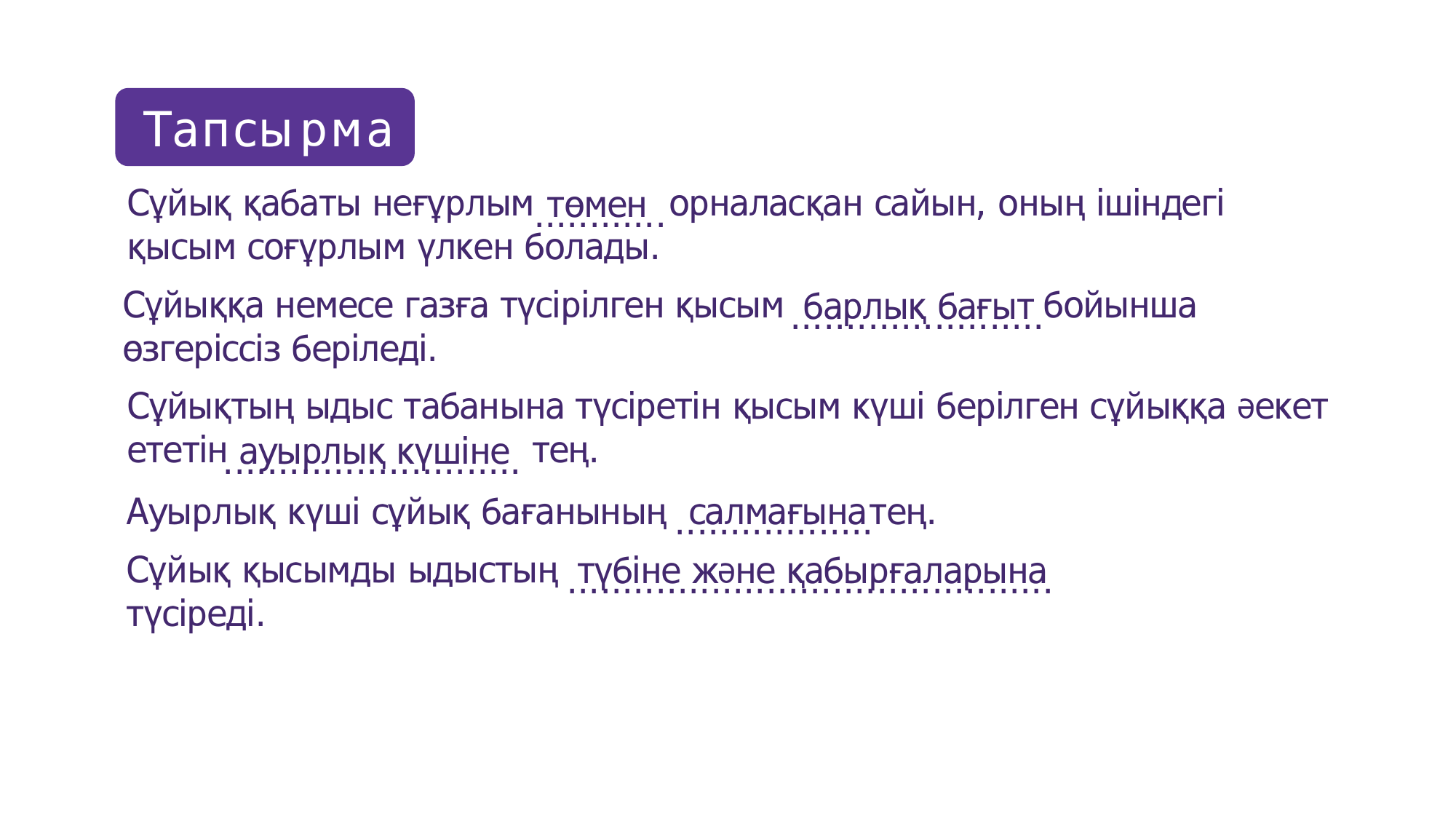

Тапсырма
Сұйық қабаты неғұрлым            орналасқан сайын, оның ішіндегі қысым соғұрлым үлкен болады.
төмен
............
Сұйыққа немесе газға түсірілген қысым                       бойынша өзгеріссіз беріледі.
барлық бағыт
.......................
Сұйықтың ыдыс табанына түсіретін қысым күші берілген сұйыққа әекет ететін                           тең.
ауырлық күшіне
...........................
Ауырлық күші сұйық бағанының                  тең.
салмағына
..................
Сұйық қысымды ыдыстың
түсіреді.
түбіне және қабырғаларына
 ............................................